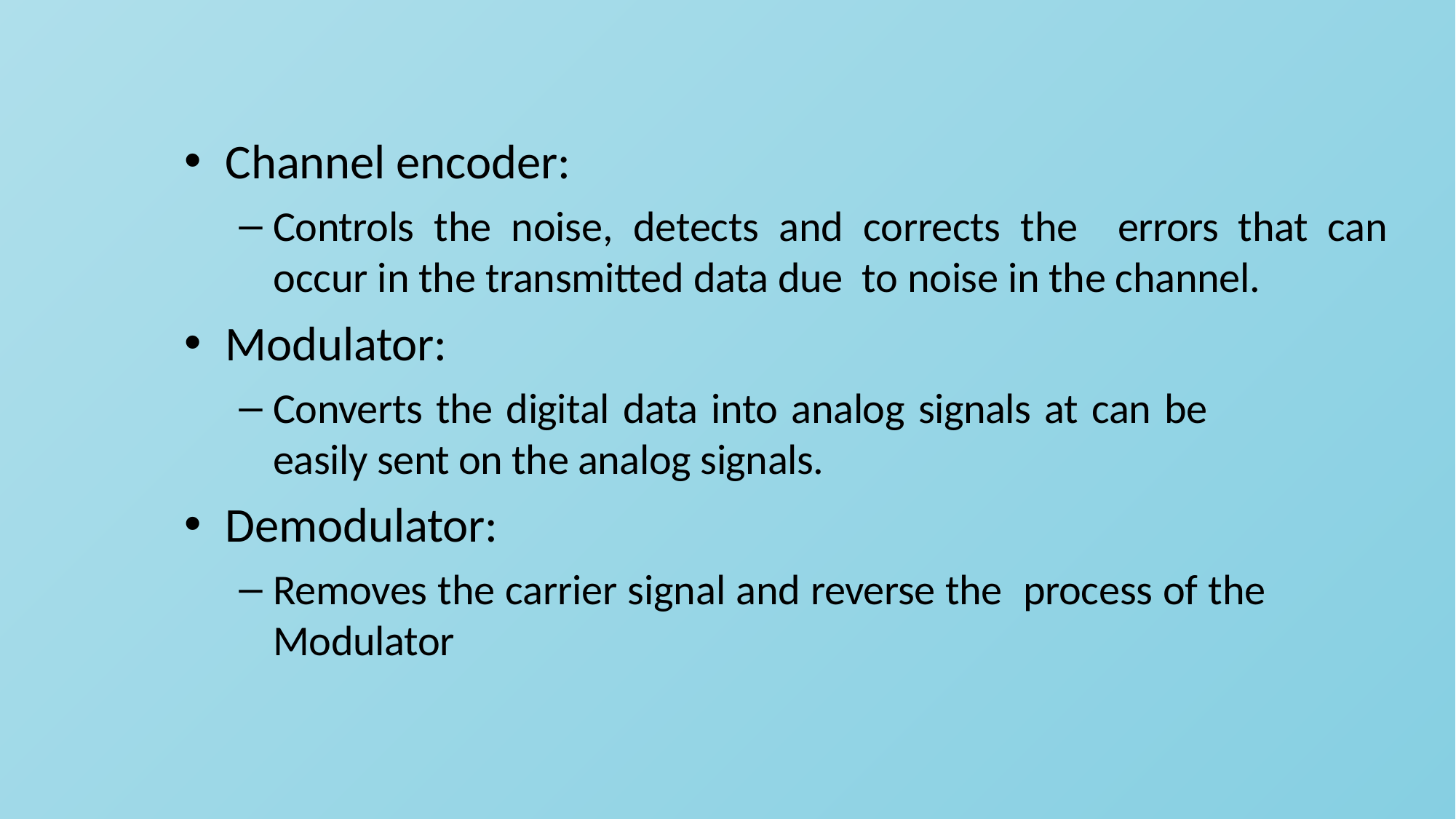

Channel encoder:
Controls the noise, detects and corrects the  errors that can occur in the transmitted data due  to noise in the channel.
Modulator:
Converts the digital data into analog signals at can be easily sent on the analog signals.
Demodulator:
Removes the carrier signal and reverse the  process of the Modulator